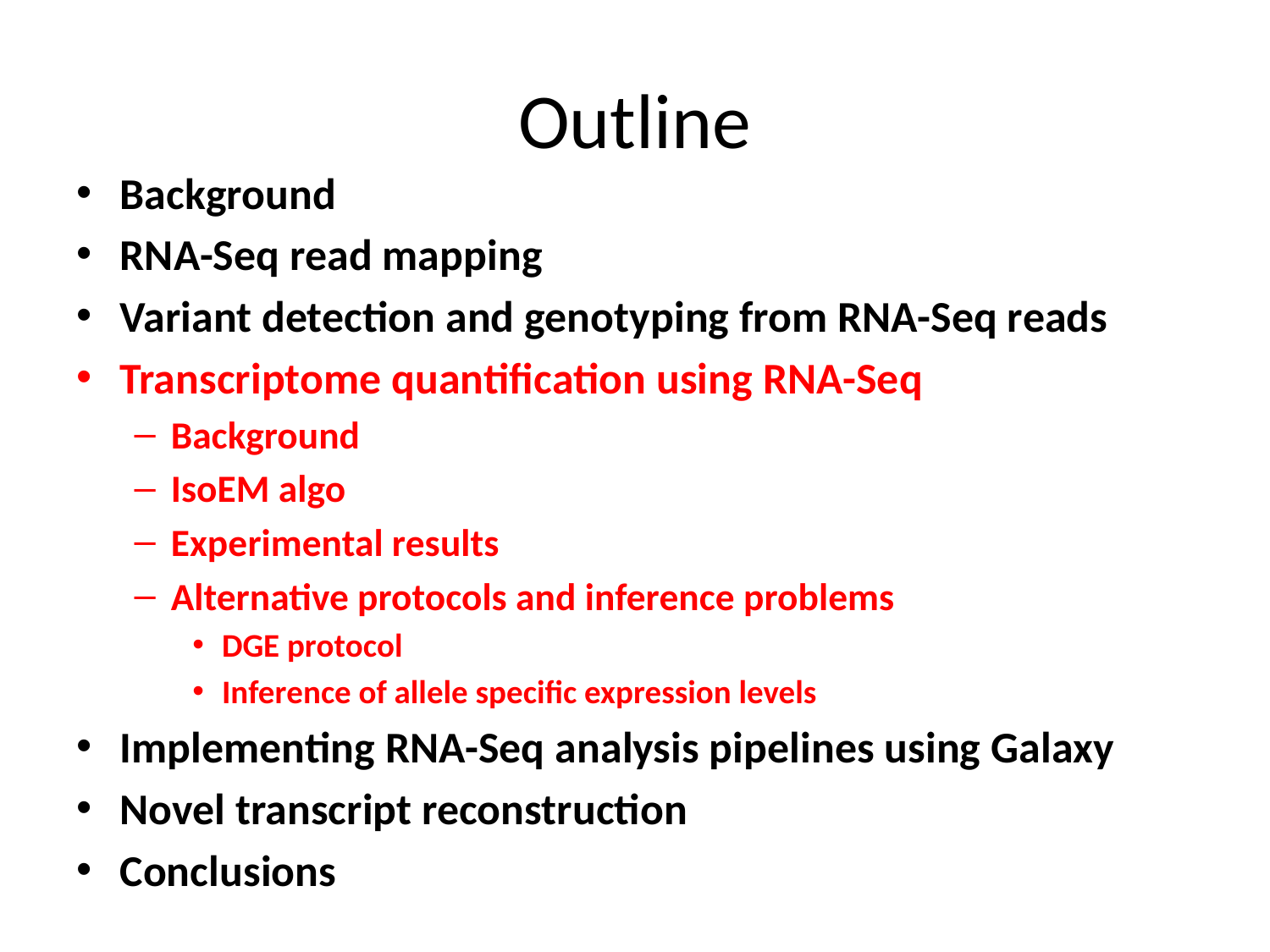

# Outline
Background
RNA-Seq read mapping
Variant detection and genotyping from RNA-Seq reads
Transcriptome quantification using RNA-Seq
Background
IsoEM algo
Experimental results
Alternative protocols and inference problems
DGE protocol
Inference of allele specific expression levels
Implementing RNA-Seq analysis pipelines using Galaxy
Novel transcript reconstruction
Conclusions